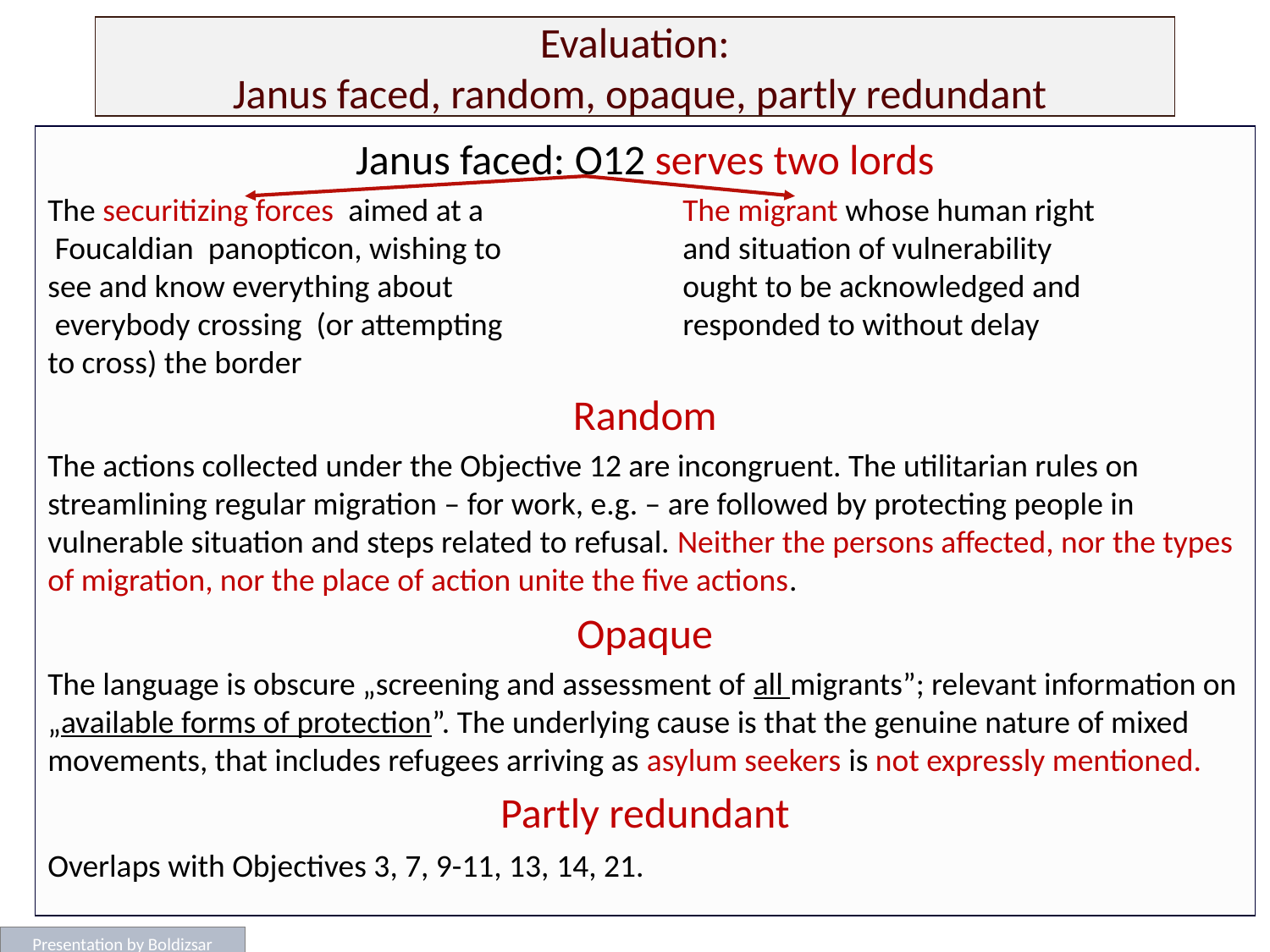

# Evaluation: Janus faced, random, opaque, partly redundant
Janus faced: O12 serves two lords
The securitizing forces  aimed at a		The migrant whose human right
 Foucaldian  panopticon, wishing to 		and situation of vulnerability
see and know everything about		ought to be acknowledged and
 everybody crossing  (or attempting 		responded to without delay
to cross) the border
Random
The actions collected under the Objective 12 are incongruent. The utilitarian rules on streamlining regular migration – for work, e.g. – are followed by protecting people in vulnerable situation and steps related to refusal. Neither the persons affected, nor the types of migration, nor the place of action unite the five actions.
Opaque
The language is obscure „screening and assessment of all migrants”; relevant information on „available forms of protection”. The underlying cause is that the genuine nature of mixed movements, that includes refugees arriving as asylum seekers is not expressly mentioned.
Partly redundant
Overlaps with Objectives 3, 7, 9-11, 13, 14, 21.